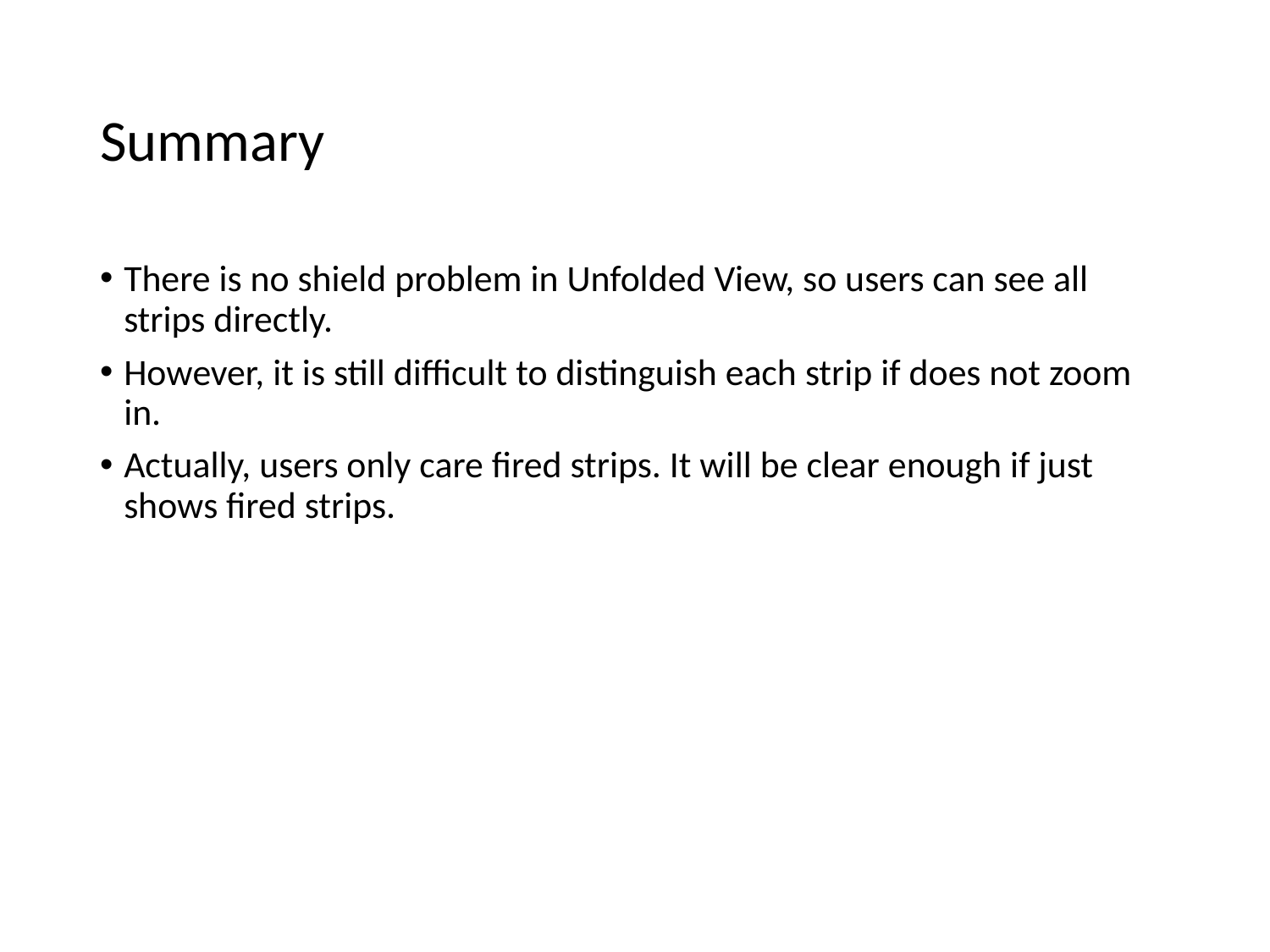

# Summary
There is no shield problem in Unfolded View, so users can see all strips directly.
However, it is still difficult to distinguish each strip if does not zoom in.
Actually, users only care fired strips. It will be clear enough if just shows fired strips.